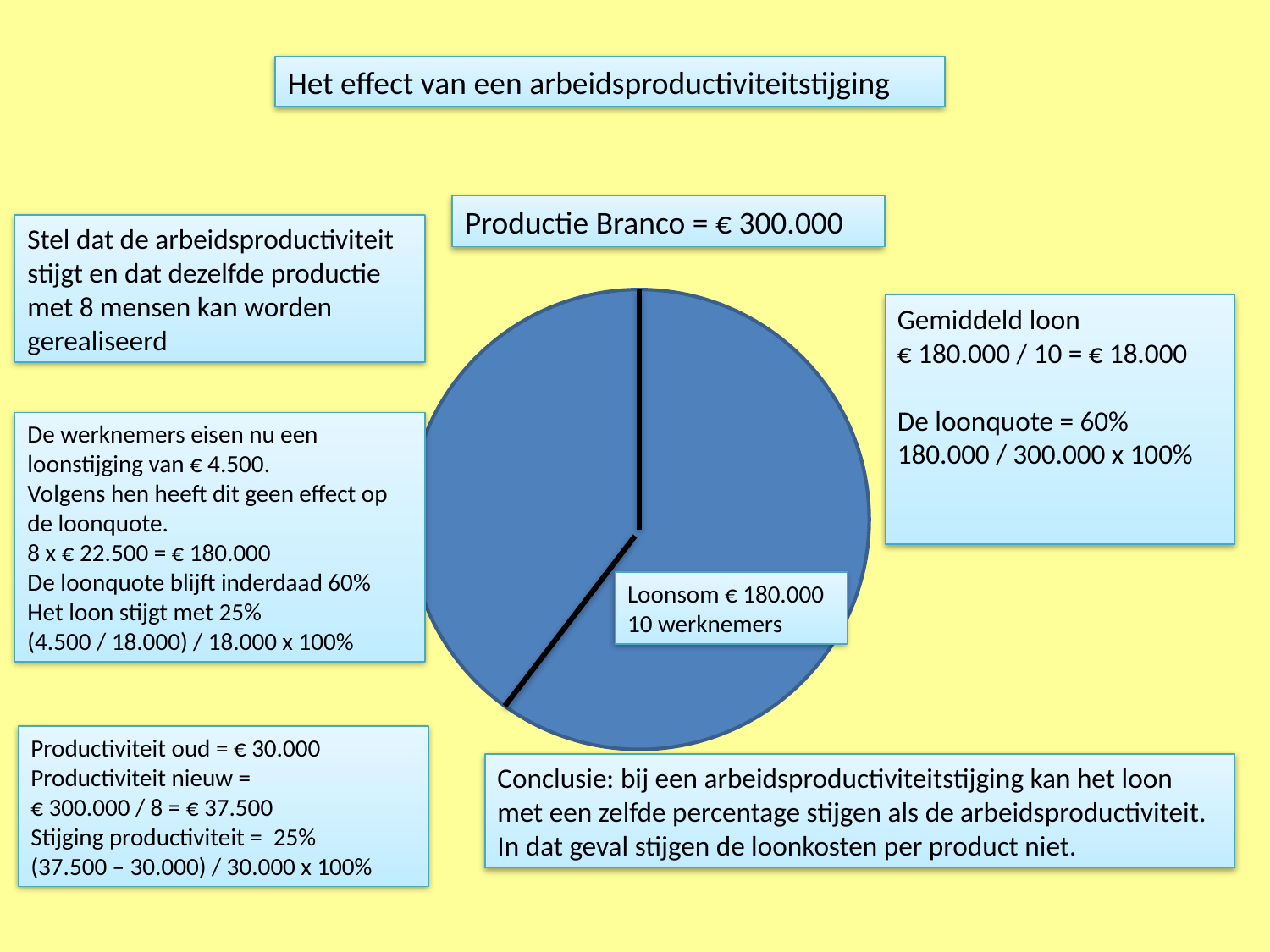

Het effect van een arbeidsproductiviteitstijging
Productie Branco = € 300.000
Stel dat de arbeidsproductiviteit stijgt en dat dezelfde productie met 8 mensen kan worden gerealiseerd

Gemiddeld loon
€ 180.000 / 10 = € 18.000

De loonquote = 60%
180.000 / 300.000 x 100%

De werknemers eisen nu een loonstijging van € 4.500.
Volgens hen heeft dit geen effect op de loonquote.
8 x € 22.500 = € 180.000
De loonquote blijft inderdaad 60%
Het loon stijgt met 25%
(4.500 / 18.000) / 18.000 x 100%
Loonsom € 180.000
10 werknemers
Productiviteit oud = € 30.000
Productiviteit nieuw =
€ 300.000 / 8 = € 37.500
Stijging productiviteit =  25%
(37.500 – 30.000) / 30.000 x 100%
Conclusie: bij een arbeidsproductiviteitstijging kan het loon met een zelfde percentage stijgen als de arbeidsproductiviteit. In dat geval stijgen de loonkosten per product niet.